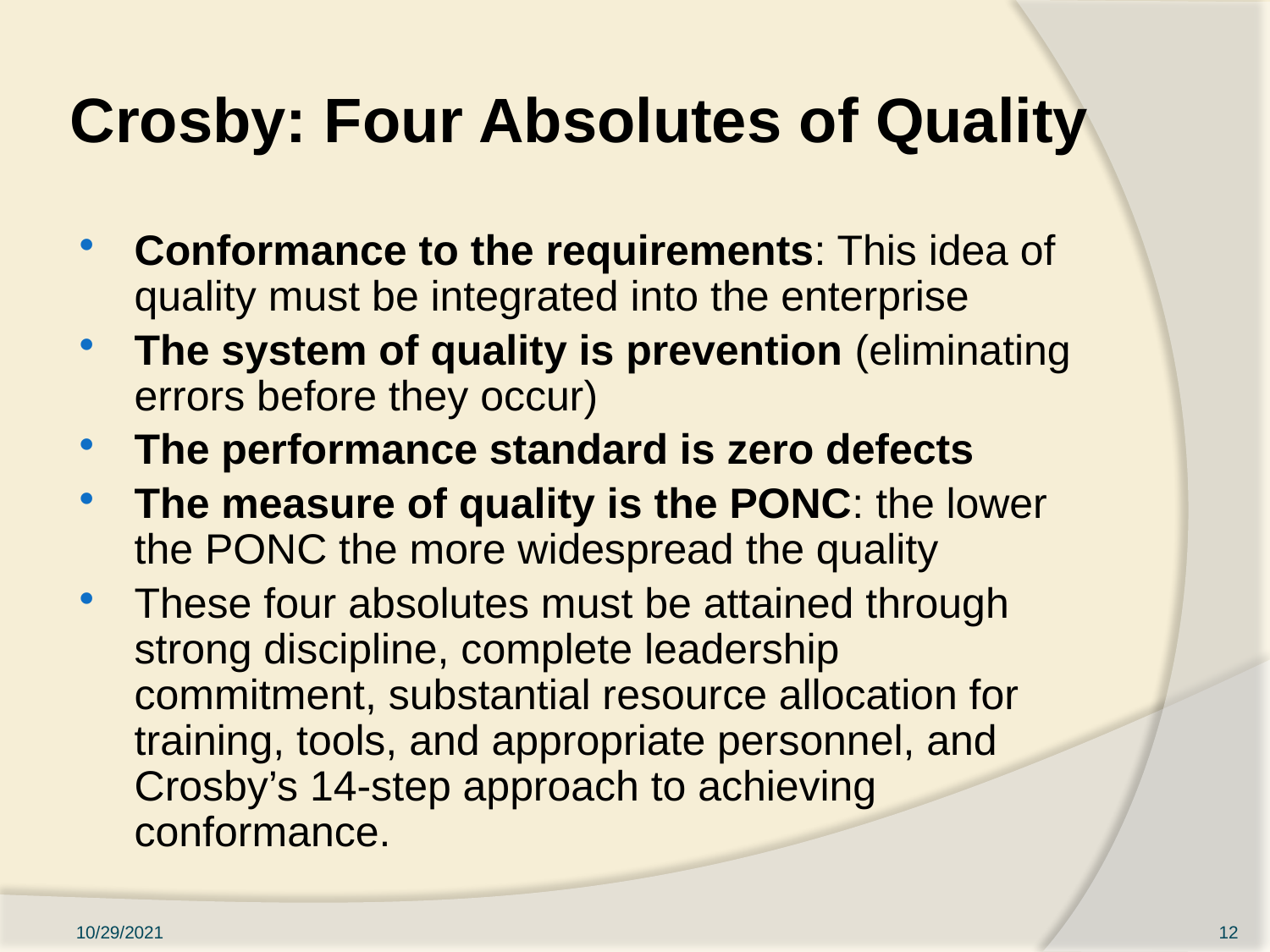

# Crosby: Four Absolutes of Quality
Conformance to the requirements: This idea of quality must be integrated into the enterprise
The system of quality is prevention (eliminating errors before they occur)
The performance standard is zero defects
The measure of quality is the PONC: the lower the PONC the more widespread the quality
These four absolutes must be attained through strong discipline, complete leadership commitment, substantial resource allocation for training, tools, and appropriate personnel, and Crosby’s 14-step approach to achieving conformance.
10/29/2021
12